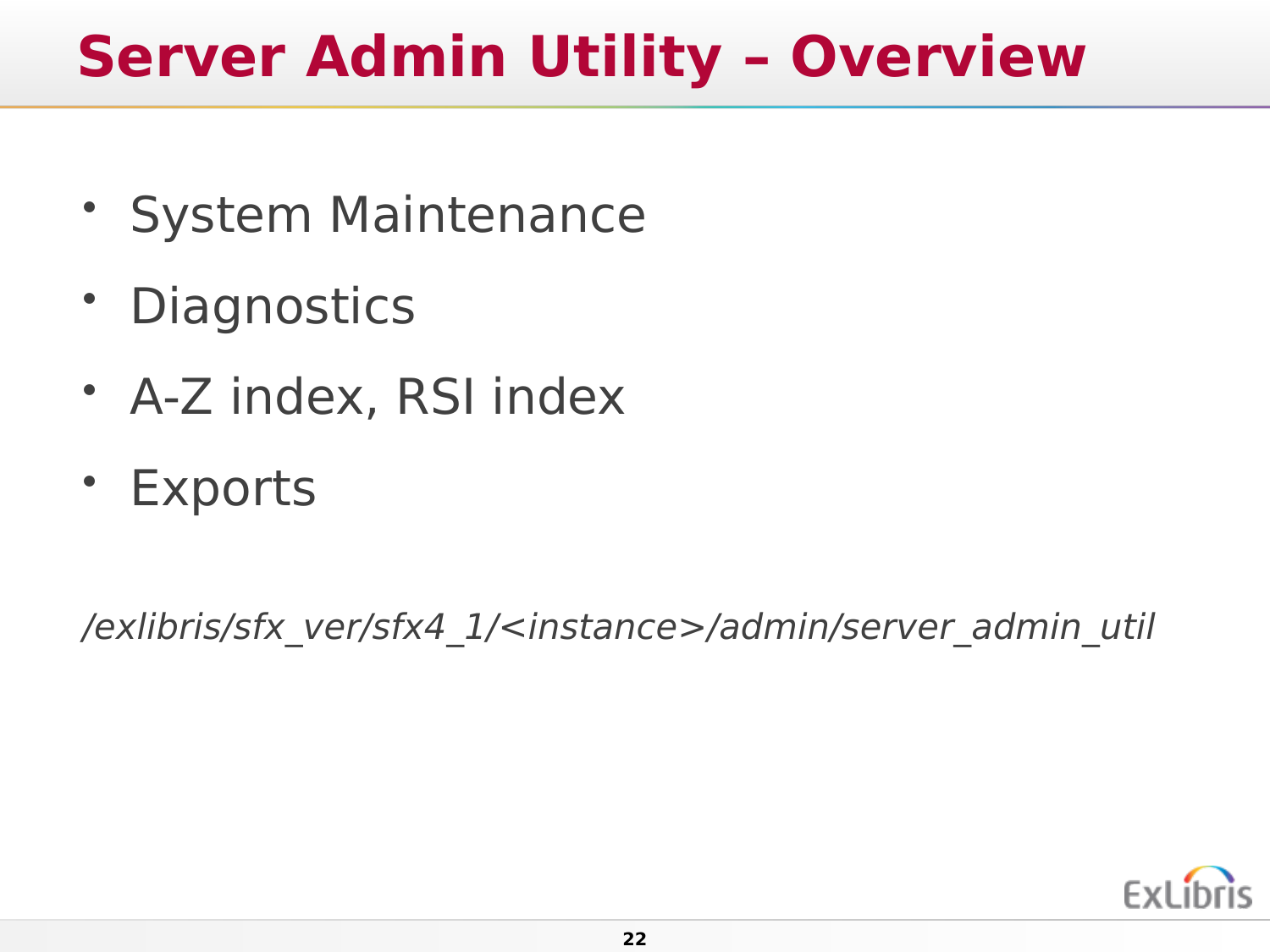

# Server Admin Utility – Overview
System Maintenance
Diagnostics
A-Z index, RSI index
Exports

/exlibris/sfx_ver/sfx4_1/<instance>/admin/server_admin_util